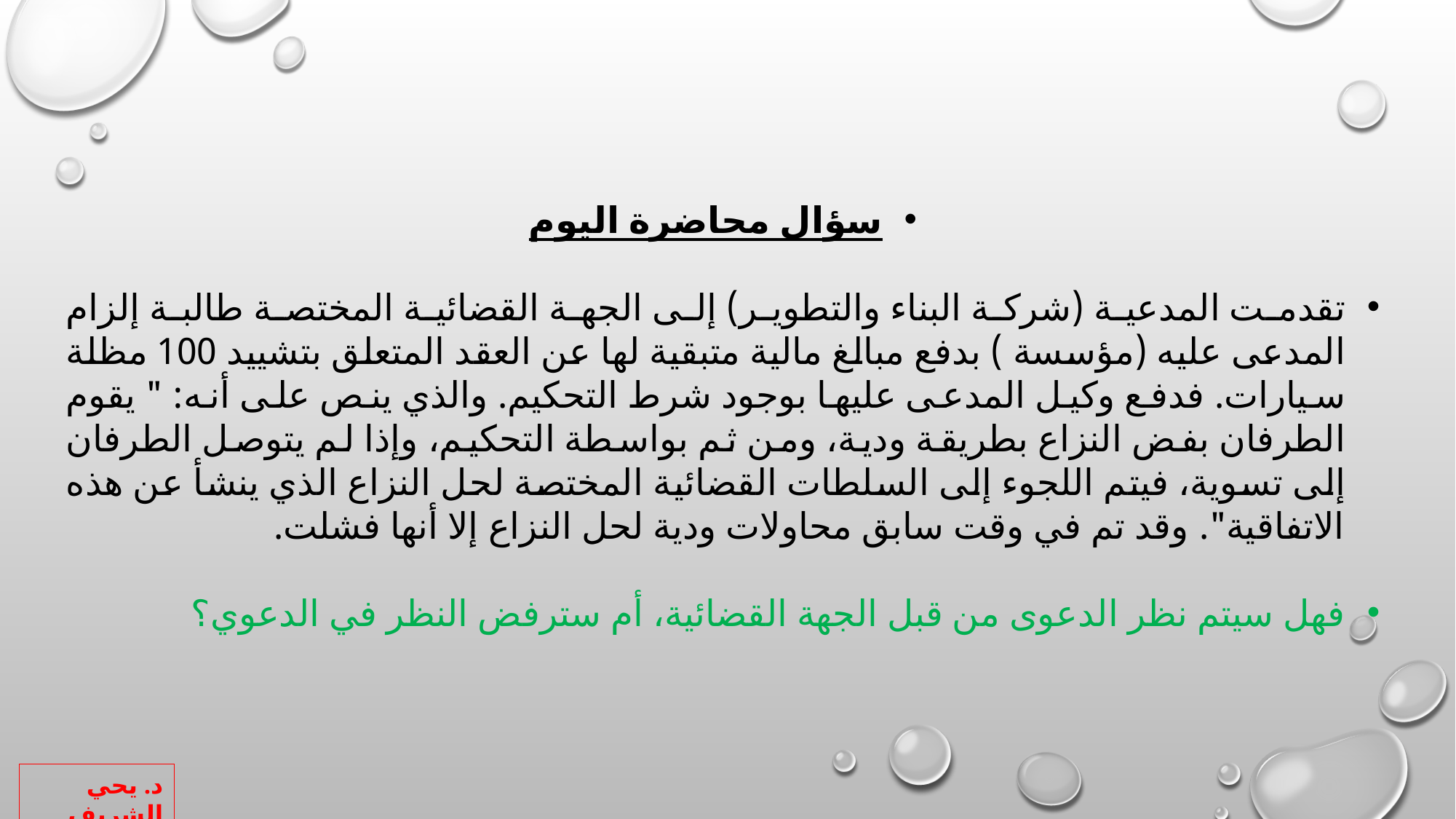

سؤال محاضرة اليوم

تقدمت المدعية (شركة البناء والتطوير) إلى الجهة القضائية المختصة طالبة إلزام المدعى عليه (مؤسسة ) بدفع مبالغ مالية متبقية لها عن العقد المتعلق بتشييد 100 مظلة سيارات. فدفع وكيل المدعى عليها بوجود شرط التحكيم. والذي ينص على أنه: " يقوم الطرفان بفض النزاع بطريقة ودية، ومن ثم بواسطة التحكيم، وإذا لم يتوصل الطرفان إلى تسوية، فيتم اللجوء إلى السلطات القضائية المختصة لحل النزاع الذي ينشأ عن هذه الاتفاقية". وقد تم في وقت سابق محاولات ودية لحل النزاع إلا أنها فشلت.

فهل سيتم نظر الدعوى من قبل الجهة القضائية، أم سترفض النظر في الدعوي؟